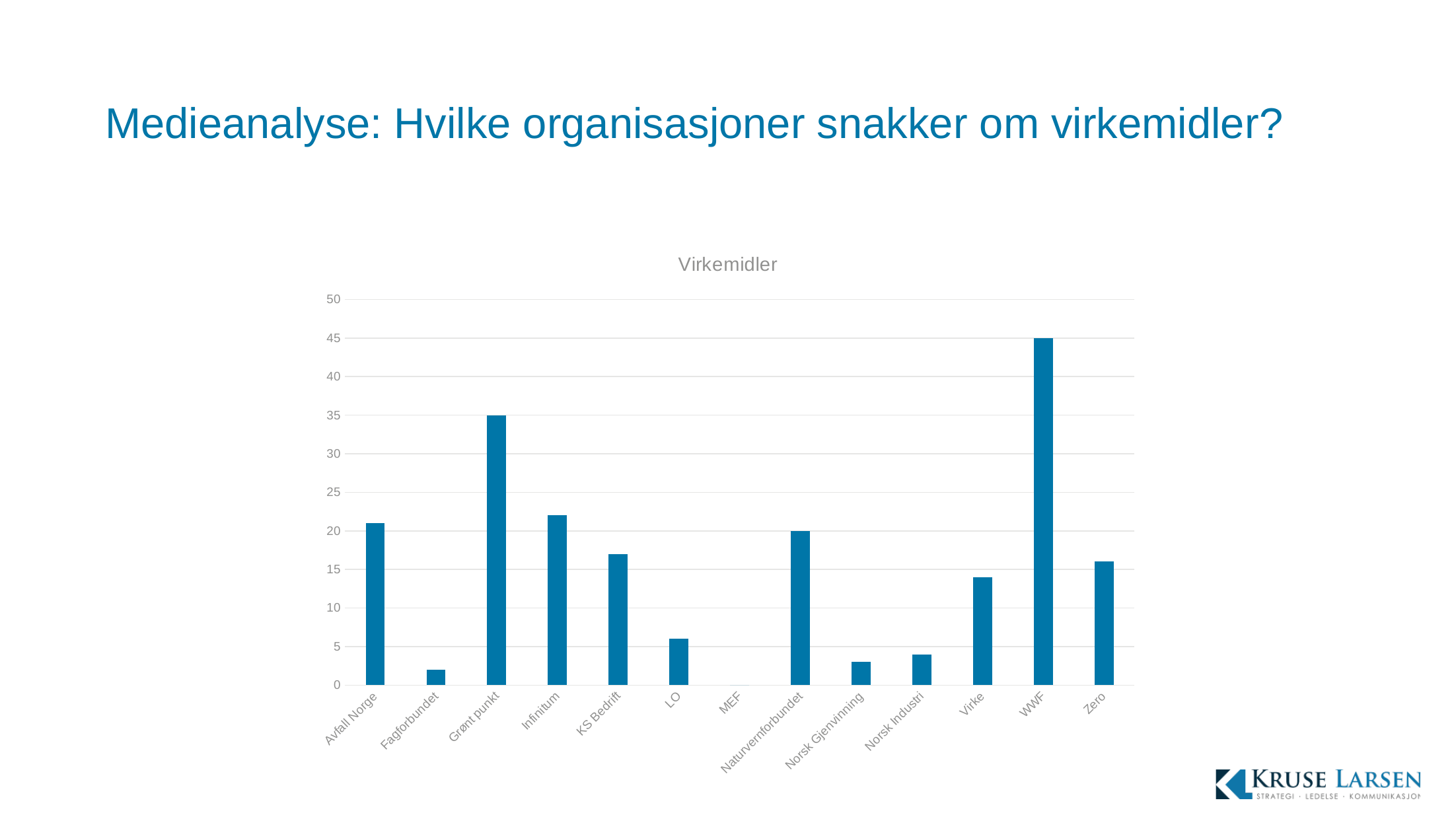

# Medieanalyse: Hvilke organisasjoner snakker om virkemidler?

### Chart:

| Category | Virkemidler |
|---|---|
| Avfall Norge | 21.0 |
| Fagforbundet | 2.0 |
| Grønt punkt | 35.0 |
| Infinitum | 22.0 |
| KS Bedrift | 17.0 |
| LO | 6.0 |
| MEF | 0.0 |
| Naturvernforbundet | 20.0 |
| Norsk Gjenvinning | 3.0 |
| Norsk Industri | 4.0 |
| Virke | 14.0 |
| WWF | 45.0 |
| Zero | 16.0 |